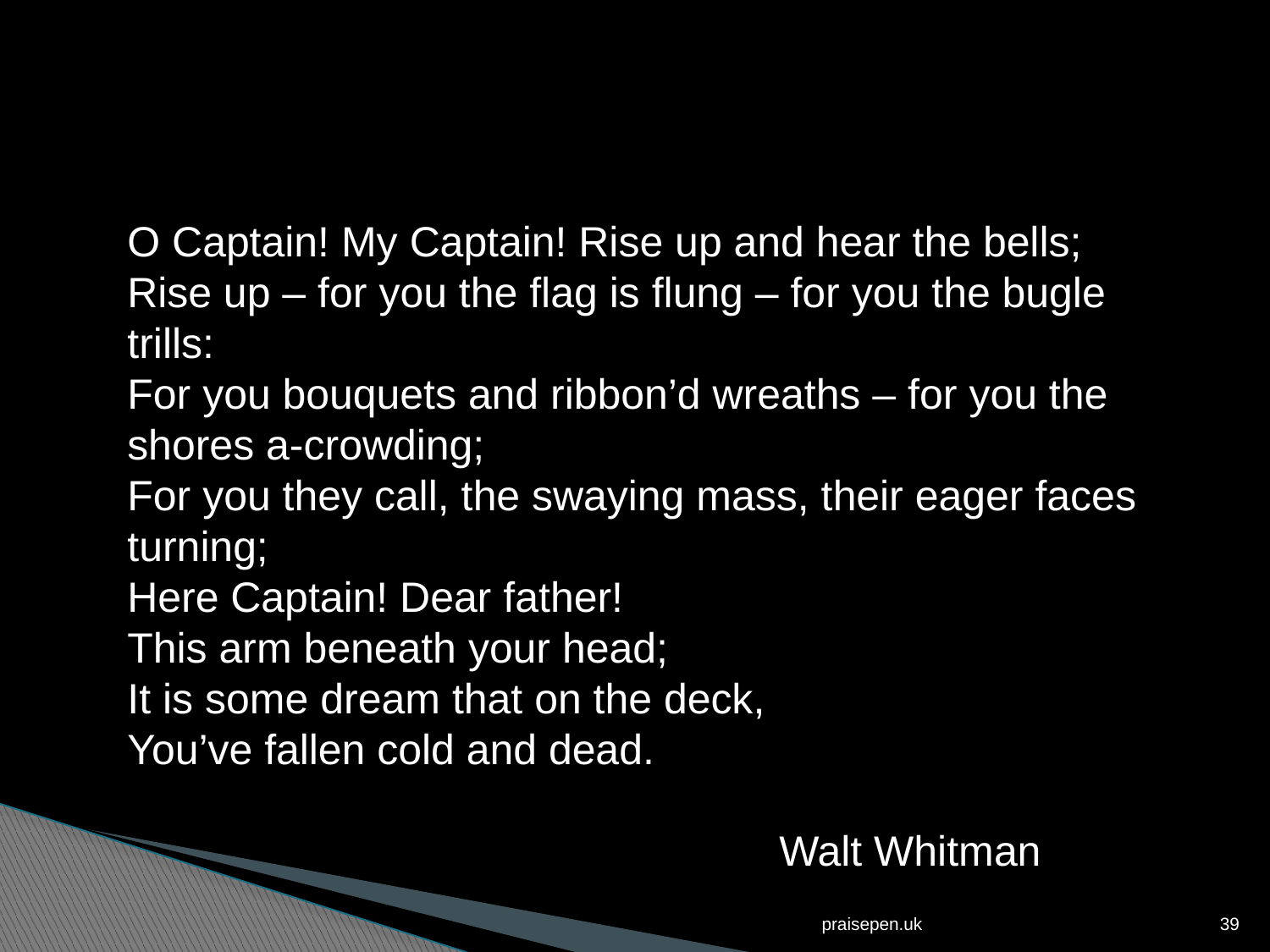

O Captain! My Captain! Rise up and hear the bells;
Rise up – for you the flag is flung – for you the bugle trills:
For you bouquets and ribbon’d wreaths – for you the shores a-crowding;
For you they call, the swaying mass, their eager faces turning;
Here Captain! Dear father!
This arm beneath your head;
It is some dream that on the deck,
You’ve fallen cold and dead.

                                                       Walt Whitman

praisepen.uk
39